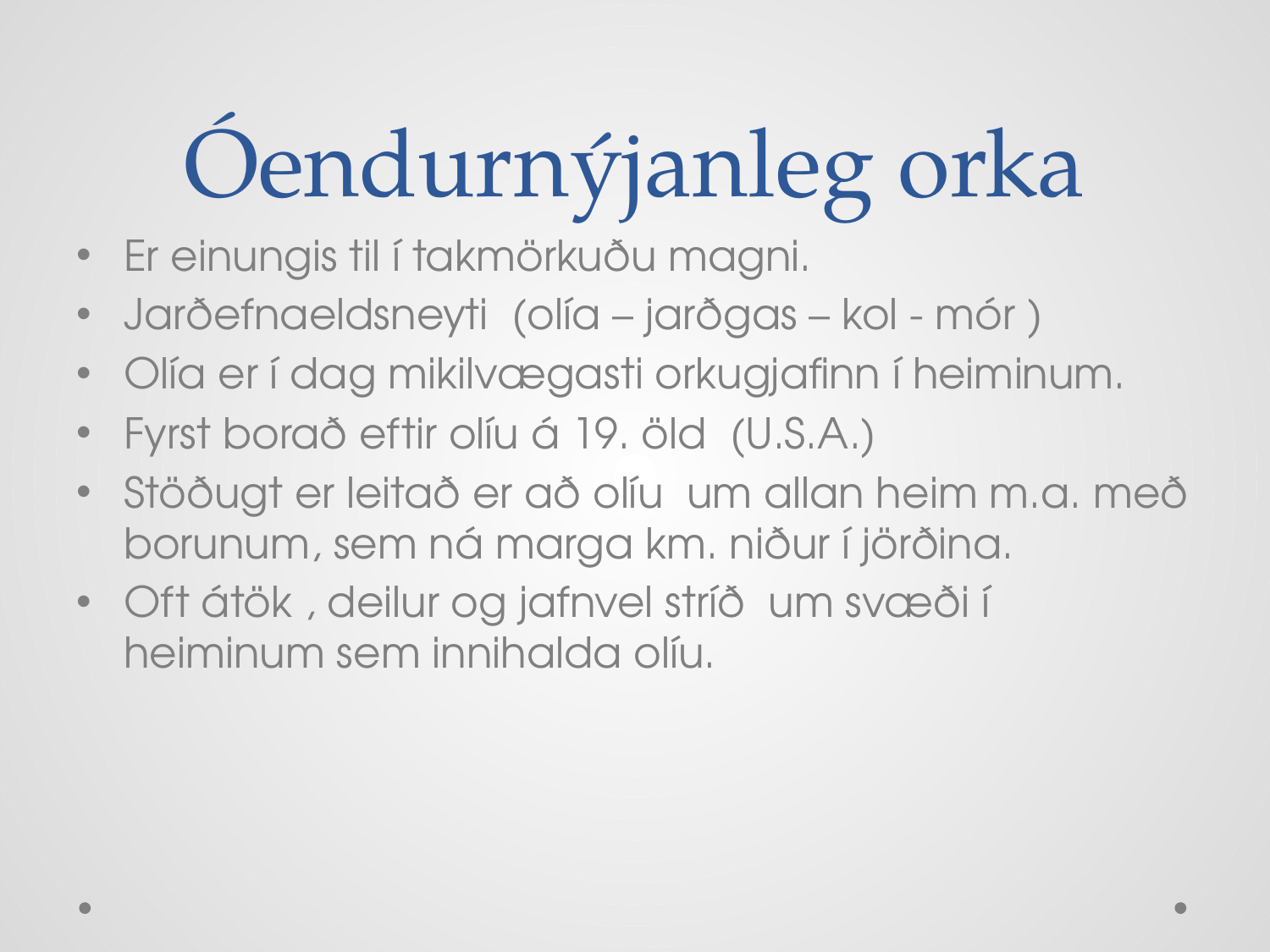

# Óendurnýjanleg orka
Er einungis til í takmörkuðu magni.
Jarðefnaeldsneyti  (olía – jarðgas – kol - mór )
Olía er í dag mikilvægasti orkugjafinn í heiminum.
Fyrst borað eftir olíu á 19. öld  (U.S.A.)
Stöðugt er leitað er að olíu  um allan heim m.a. með borunum, sem ná marga km. niður í jörðina.
Oft átök , deilur og jafnvel stríð  um svæði í heiminum sem innihalda olíu.